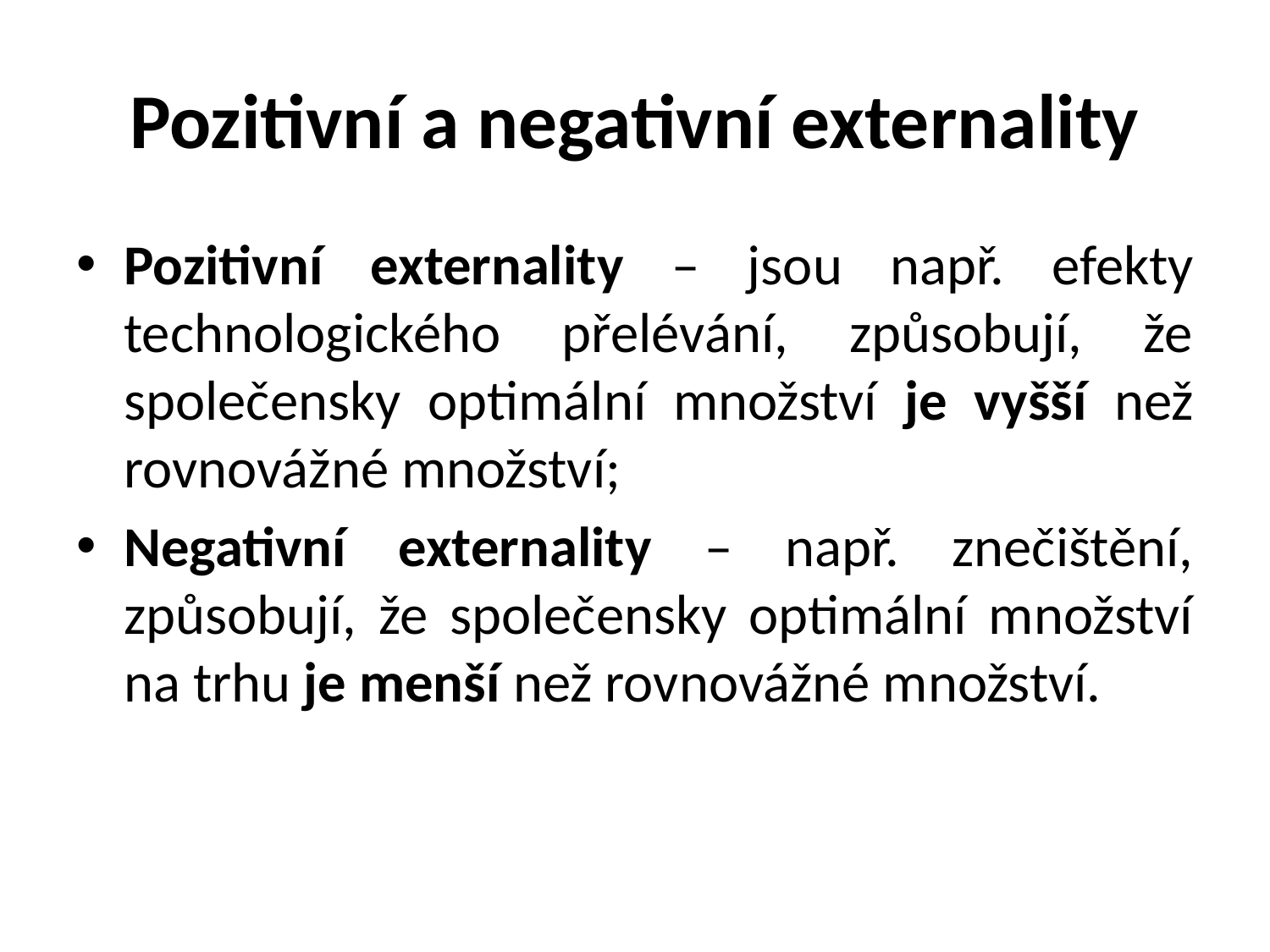

# Pozitivní a negativní externality
Pozitivní externality – jsou např. efekty technologického přelévání, způsobují, že společensky optimální množství je vyšší než rovnovážné množství;
Negativní externality – např. znečištění, způsobují, že společensky optimální množství na trhu je menší než rovnovážné množství.